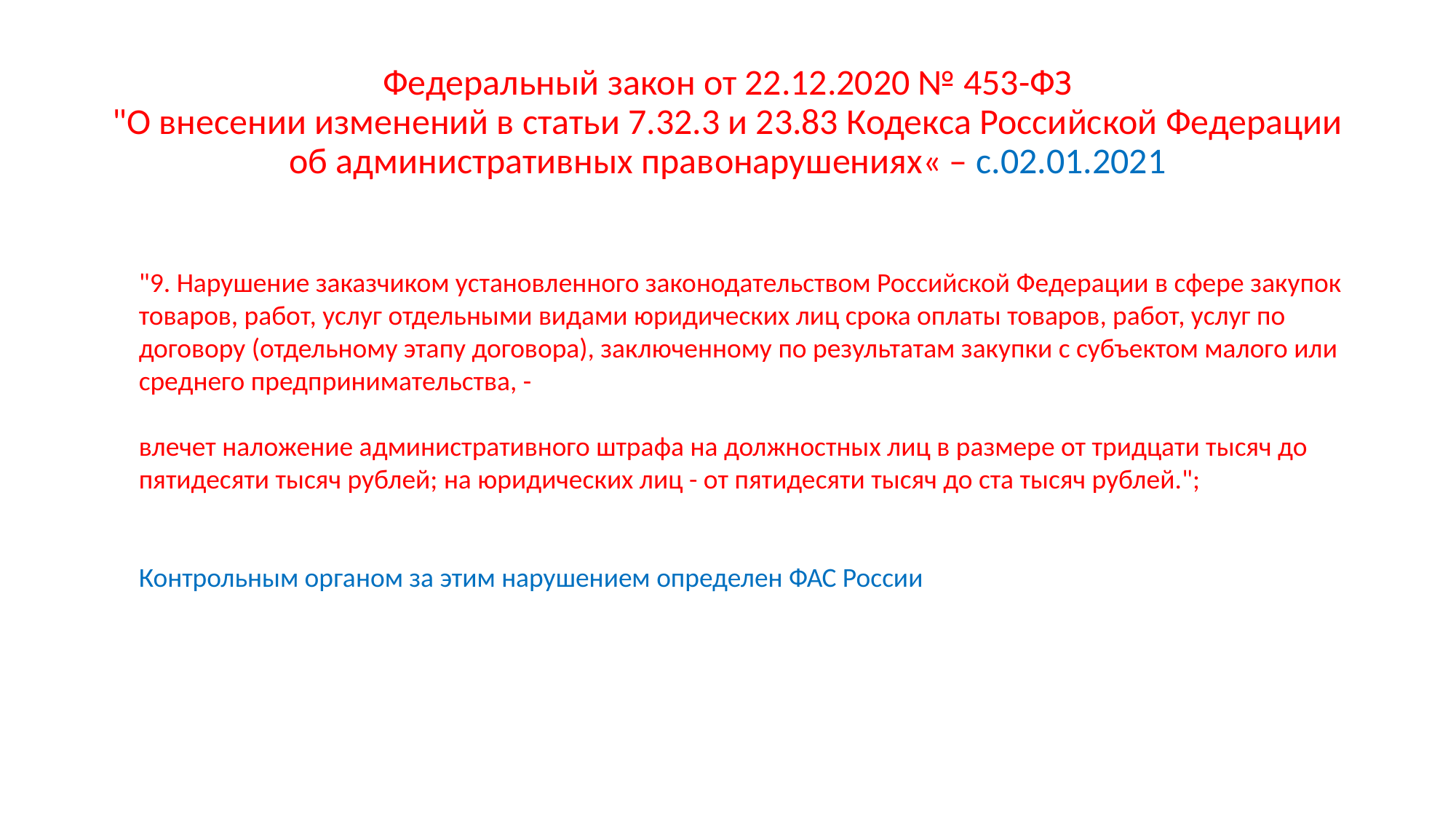

# Федеральный закон от 22.12.2020 № 453-ФЗ "О внесении изменений в статьи 7.32.3 и 23.83 Кодекса Российской Федерации об административных правонарушениях« – с.02.01.2021
"9. Нарушение заказчиком установленного законодательством Российской Федерации в сфере закупок товаров, работ, услуг отдельными видами юридических лиц срока оплаты товаров, работ, услуг по договору (отдельному этапу договора), заключенному по результатам закупки с субъектом малого или среднего предпринимательства, -

влечет наложение административного штрафа на должностных лиц в размере от тридцати тысяч до пятидесяти тысяч рублей; на юридических лиц - от пятидесяти тысяч до ста тысяч рублей.";

Контрольным органом за этим нарушением определен ФАС России